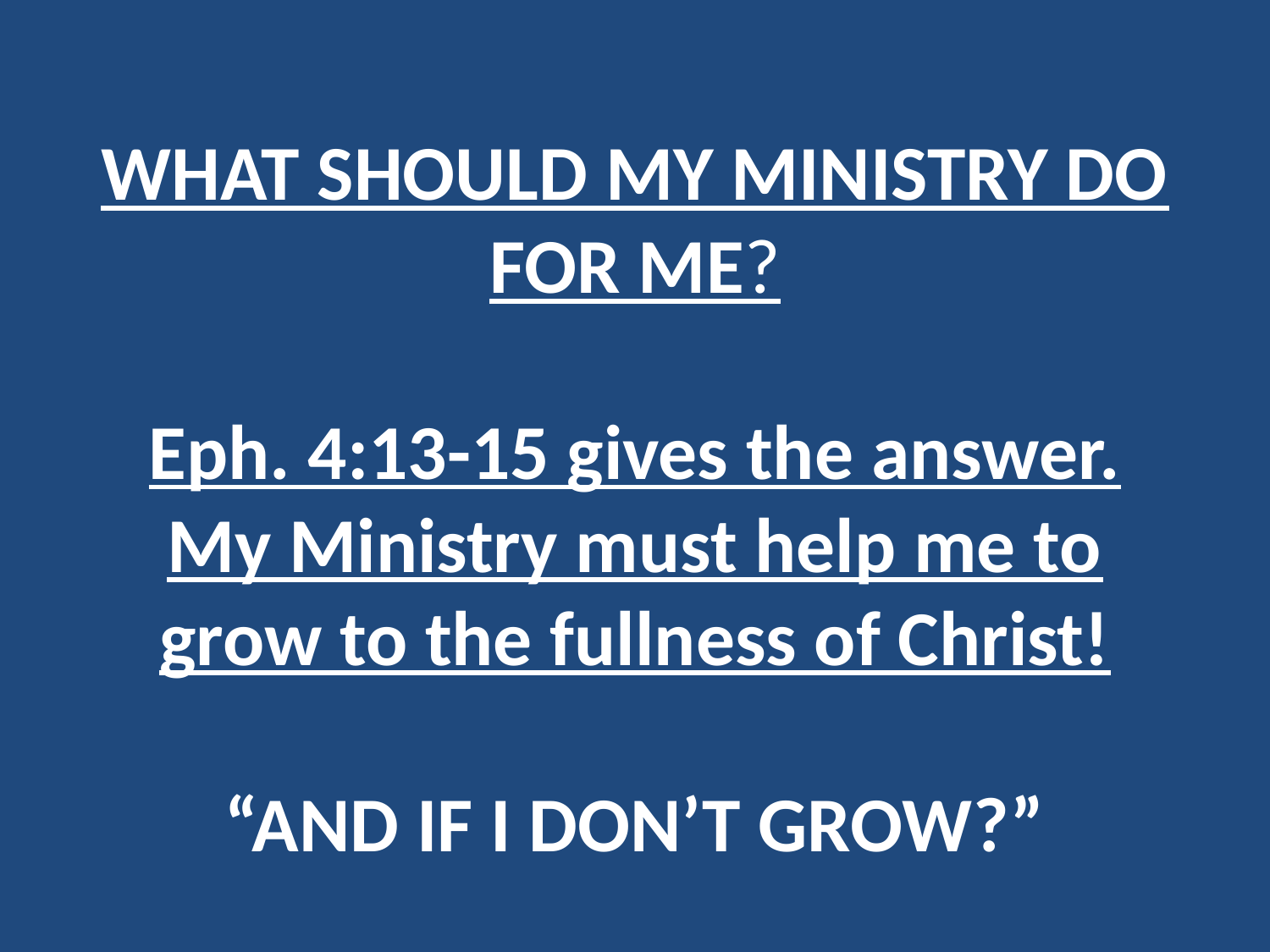

# WHAT SHOULD MY MINISTRY DO FOR ME? Eph. 4:13-15 gives the answer. My Ministry must help me to grow to the fullness of Christ! “AND IF I DON’T GROW?”